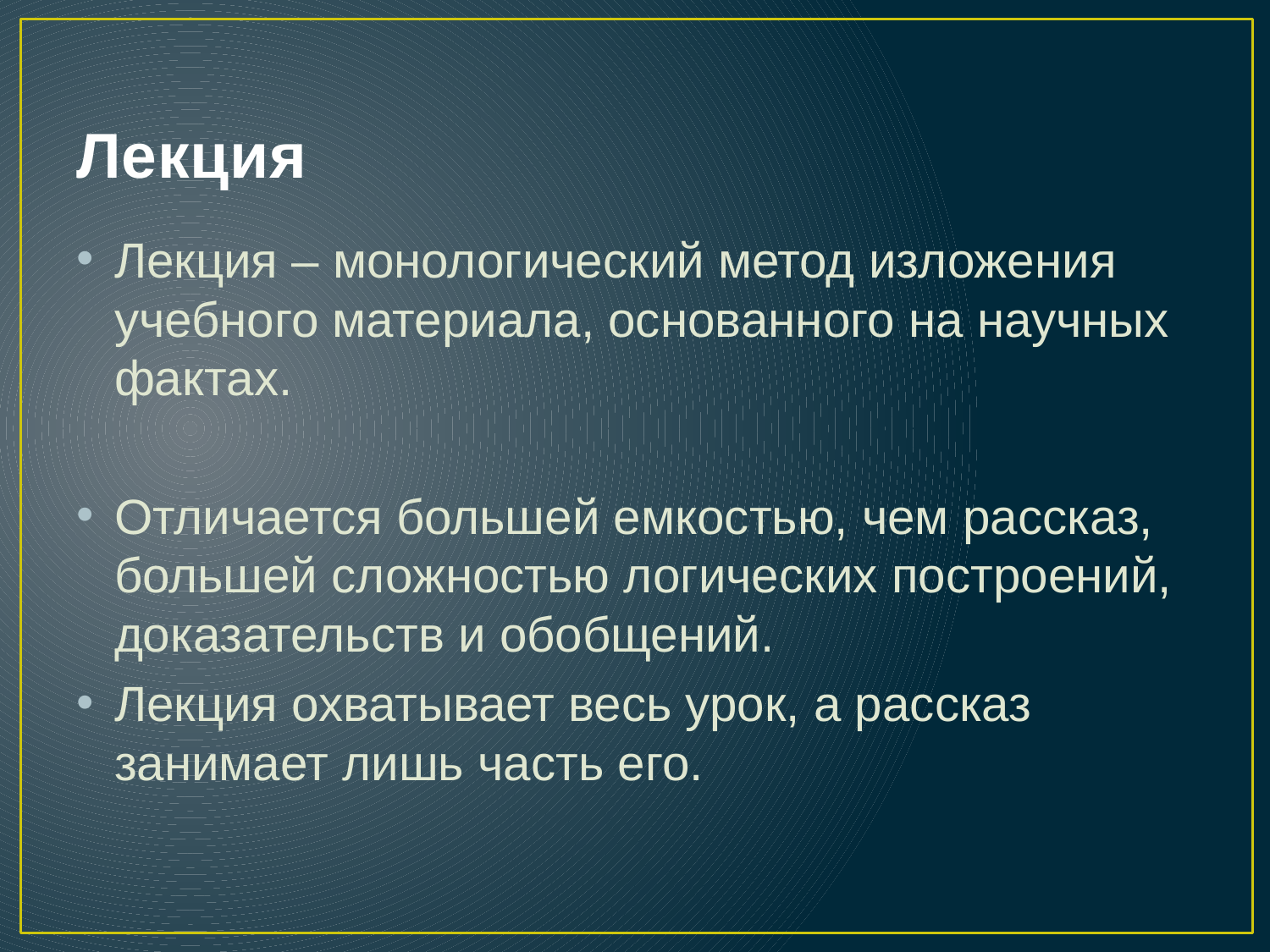

# Лекция
Лекция – монологический метод изложения учебного материала, основанного на научных фактах.

Отличается большей емкостью, чем рассказ, большей сложностью логических построений, доказательств и обобщений.
Лекция охватывает весь урок, а рассказ занимает лишь часть его.